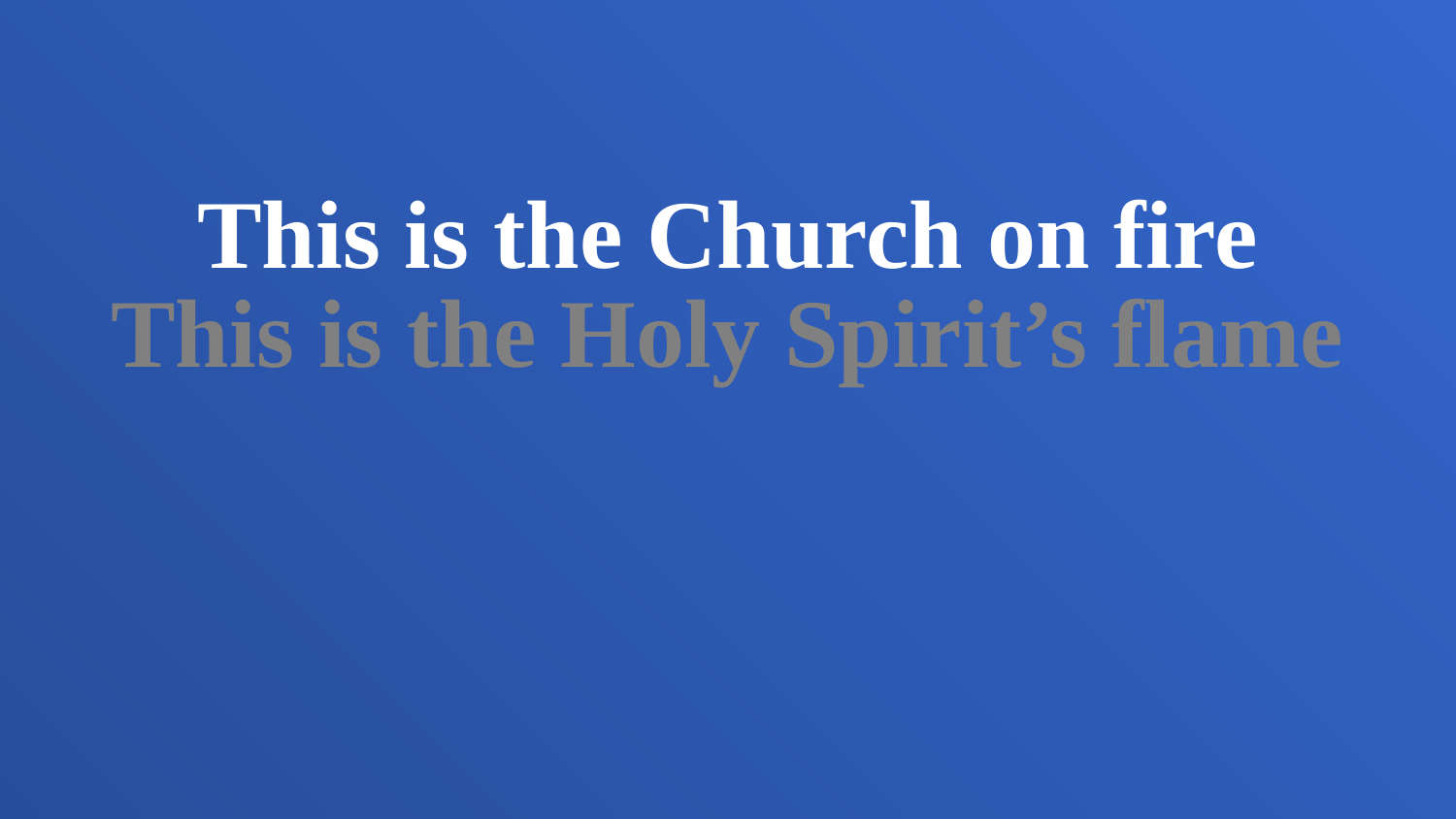

This is the Church on fire
This is the Holy Spirit’s flame